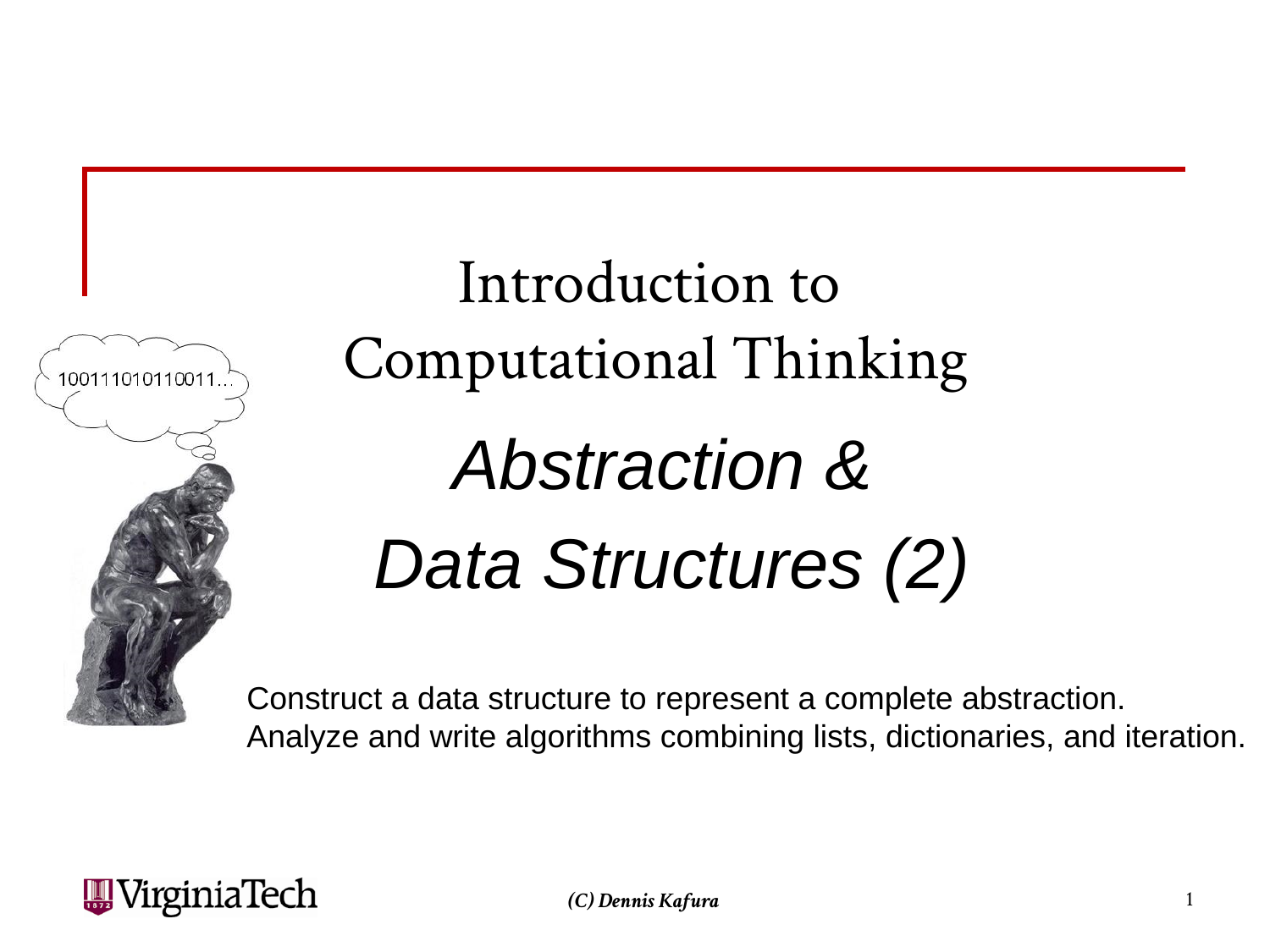

# Introduction to Computational Thinking
Abstraction &
Data Structures (2)

Construct a data structure to represent a complete abstraction.
Analyze and write algorithms combining lists, dictionaries, and iteration.
1
(C) Dennis Kafura